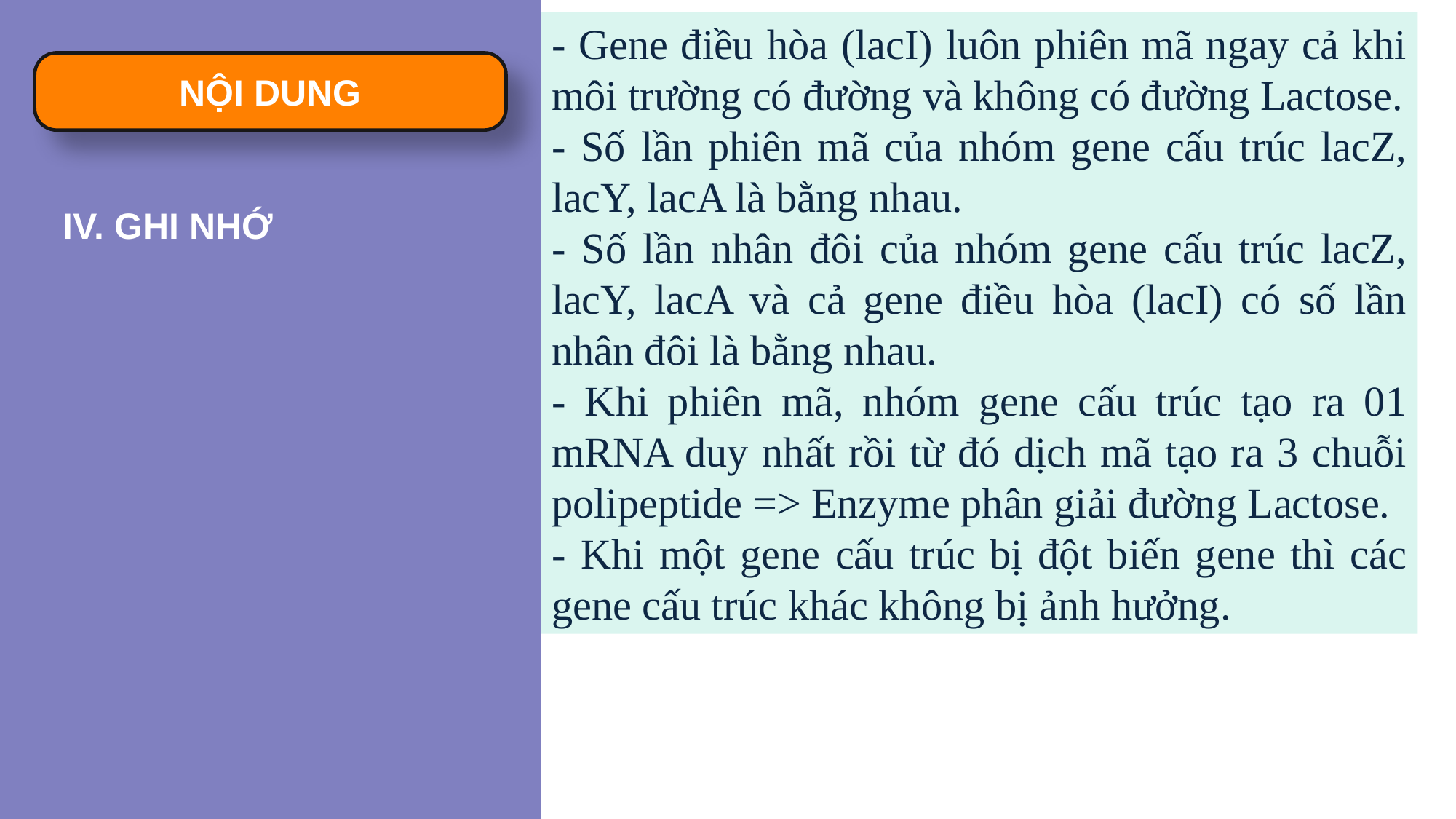

- Gene điều hòa (lacI) luôn phiên mã ngay cả khi môi trường có đường và không có đường Lactose.
- Số lần phiên mã của nhóm gene cấu trúc lacZ, lacY, lacA là bằng nhau.
- Số lần nhân đôi của nhóm gene cấu trúc lacZ, lacY, lacA và cả gene điều hòa (lacI) có số lần nhân đôi là bằng nhau.
- Khi phiên mã, nhóm gene cấu trúc tạo ra 01 mRNA duy nhất rồi từ đó dịch mã tạo ra 3 chuỗi polipeptide => Enzyme phân giải đường Lactose.
- Khi một gene cấu trúc bị đột biến gene thì các gene cấu trúc khác không bị ảnh hưởng.
NỘI DUNG
IV. GHI NHỚ